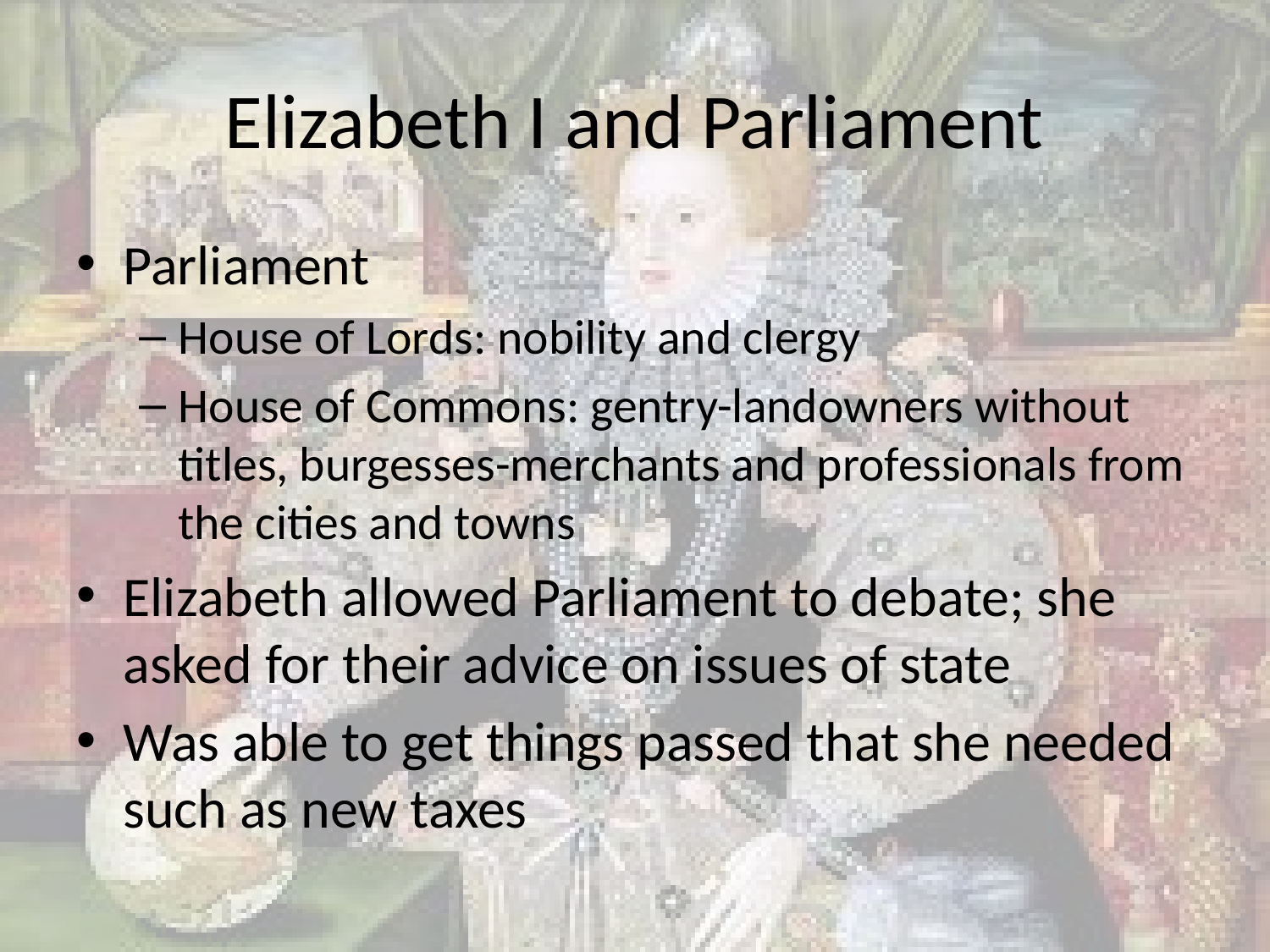

# Elizabeth I and Parliament
Parliament
House of Lords: nobility and clergy
House of Commons: gentry-landowners without titles, burgesses-merchants and professionals from the cities and towns
Elizabeth allowed Parliament to debate; she asked for their advice on issues of state
Was able to get things passed that she needed such as new taxes